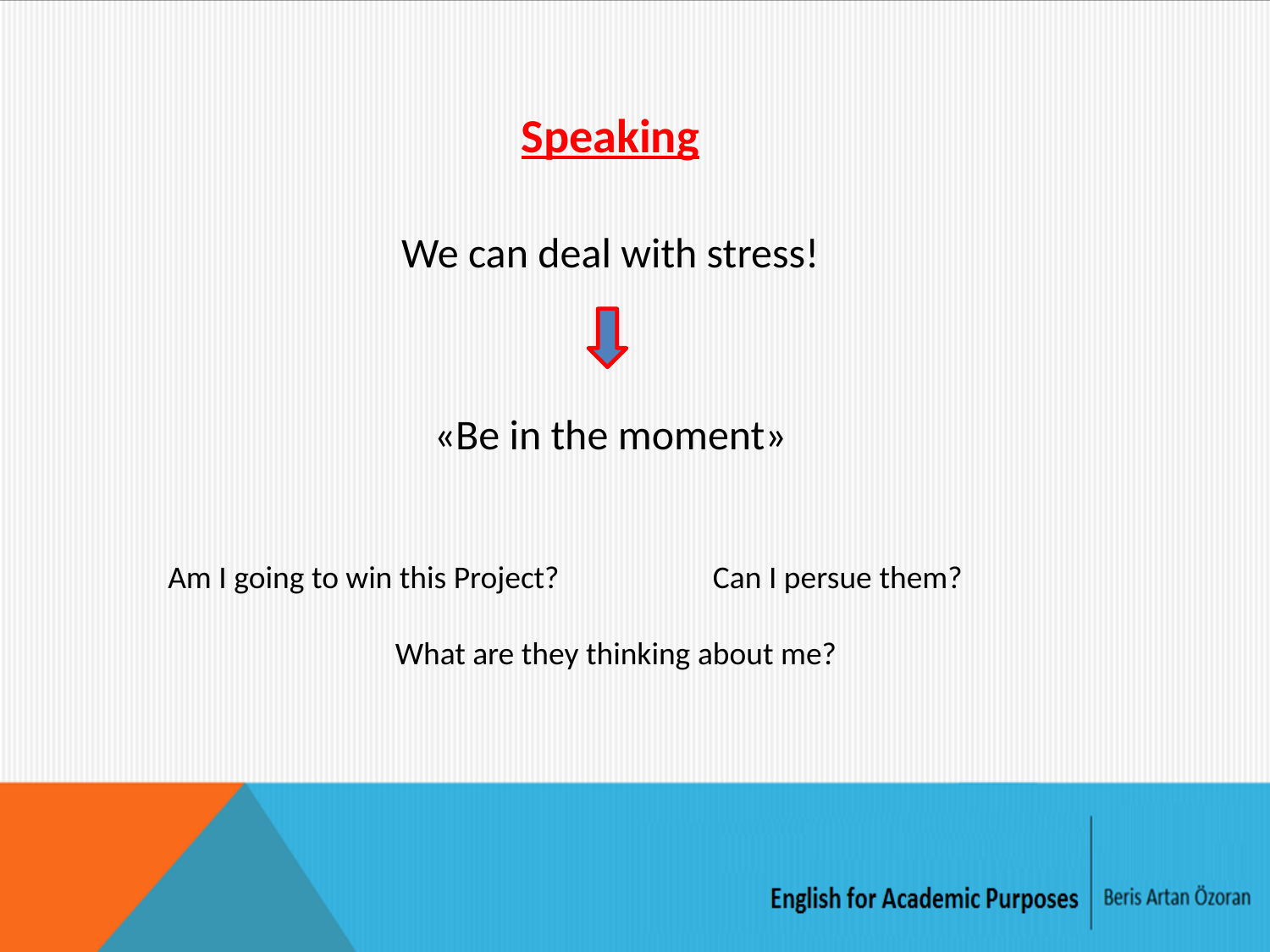

# Speaking
We can deal with stress!

«Be in the moment»
Am I going to win this Project?
Can I persue them?
What are they thinking about me?